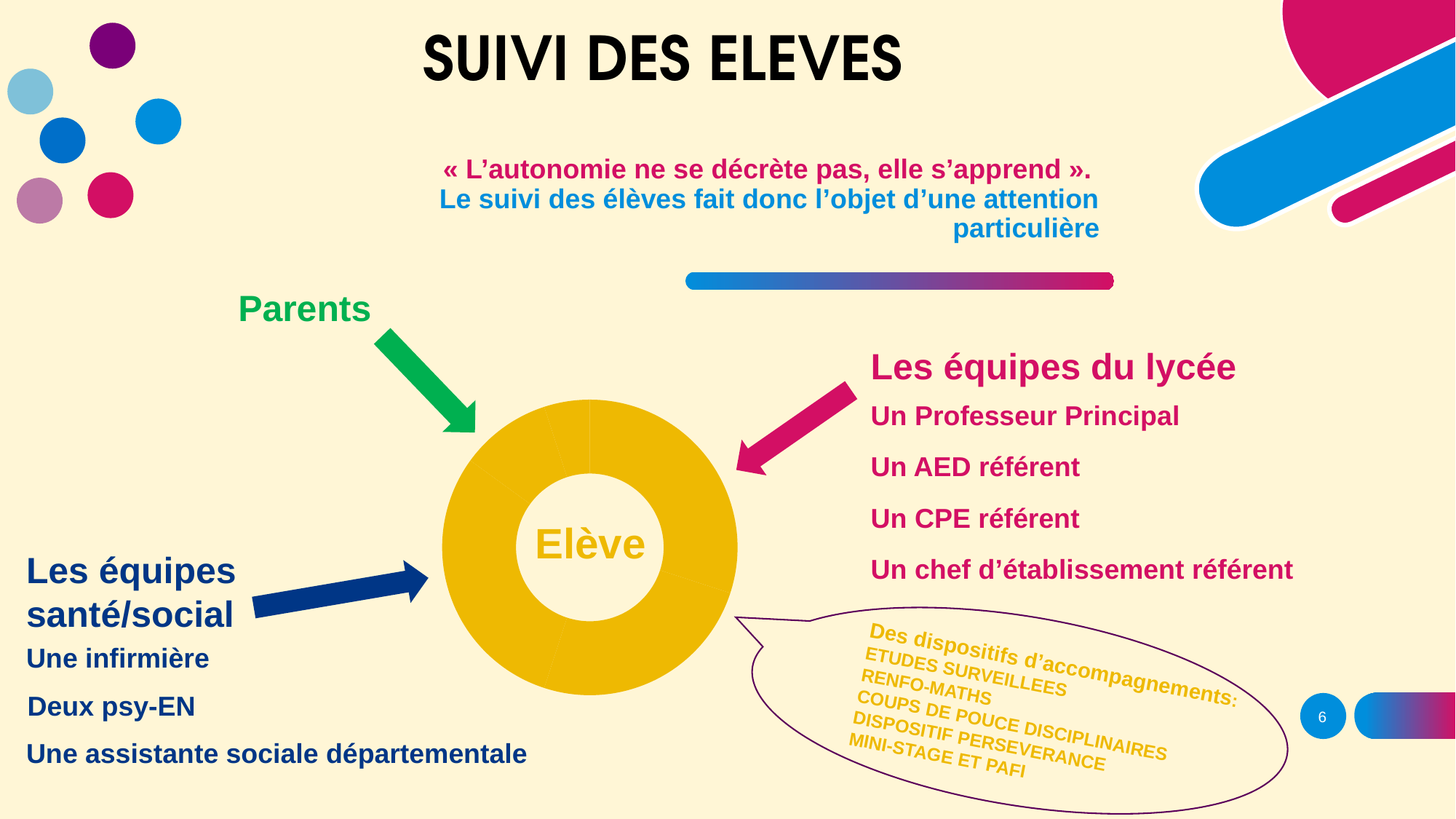

# SUIVI DES ELEVES

« L’autonomie ne se décrète pas, elle s’apprend ».  Le suivi des élèves fait donc l’objet d’une attention particulière

Parents

### Chart

| Category | Ventes |
|---|---|
| 1er trim | 30.0 |
| 2e trim | 25.0 |
| 3e trim | 20.0 |
| 4e trim | 10.0 |
Les équipes du lycée

Un Professeur Principal

Un AED référent
Un CPE référent
Elève
Les équipes santé/social
Un chef d’établissement référent

Une infirmière
Des dispositifs d’accompagnements:
ETUDES SURVEILLEES
RENFO-MATHS
COUPS DE POUCE DISCIPLINAIRES
DISPOSITIF PERSEVERANCE
MINI-STAGE ET PAFI
Deux psy-EN
6
Une assistante sociale départementale